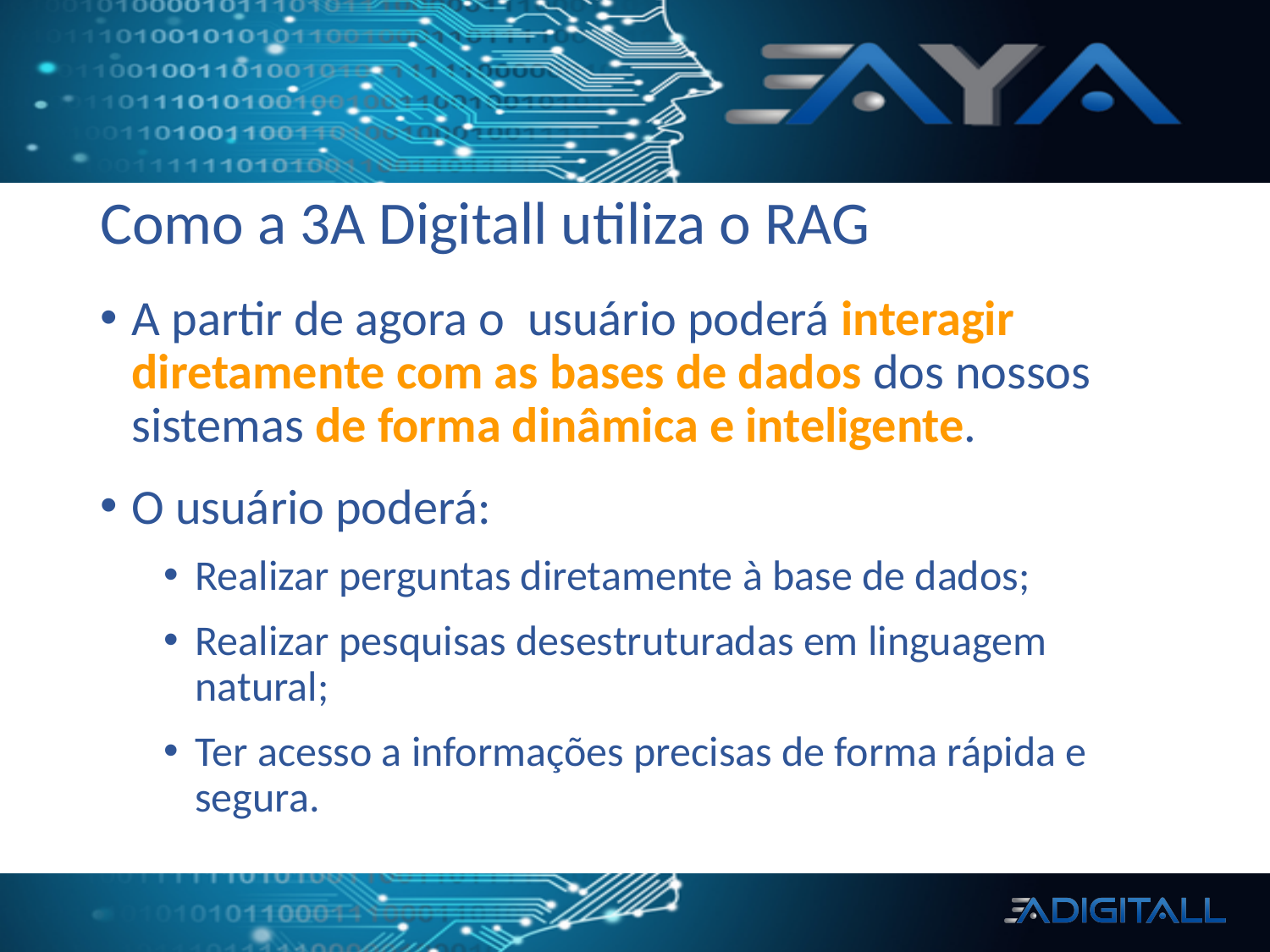

# Como a 3A Digitall utiliza o RAG
A partir de agora o  usuário poderá interagir diretamente com as bases de dados dos nossos sistemas de forma dinâmica e inteligente.
O usuário poderá:
Realizar perguntas diretamente à base de dados;
Realizar pesquisas desestruturadas em linguagem natural;
Ter acesso a informações precisas de forma rápida e segura.